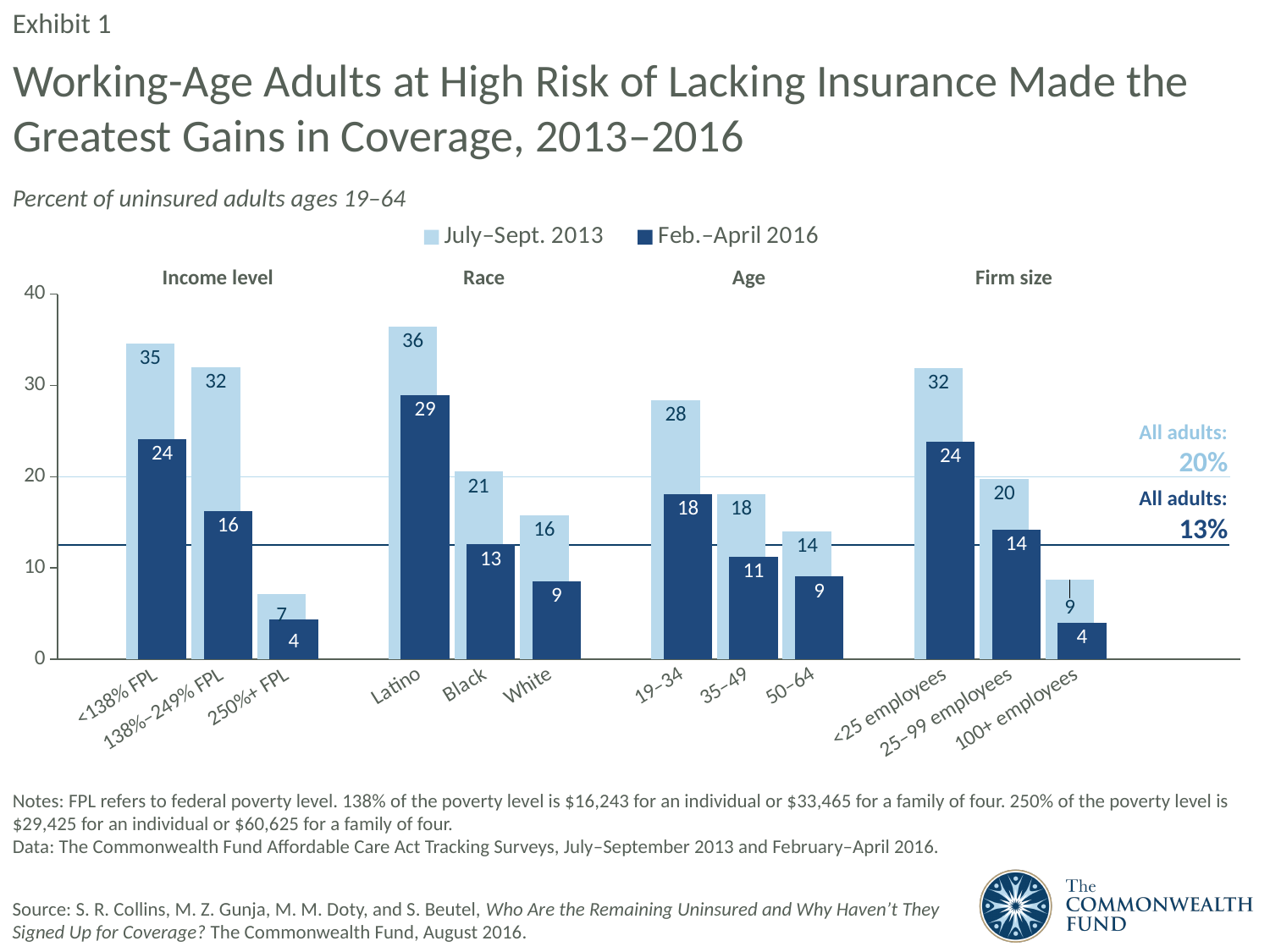

Exhibit 1
# Working-Age Adults at High Risk of Lacking Insurance Made the Greatest Gains in Coverage, 2013–2016
Percent of uninsured adults ages 19–64

### Chart

| Category | July–Sept. 2013 | Feb.–April 2016 |
|---|---|---|
|  | None | None |
| <138% FPL | 34.58 | 24.09 |
| 138%–249% FPL | 31.96 | 16.19 |
| 250%+ FPL | 7.149999999999999 | 4.399999999999999 |
|  | None | None |
| Latino | 36.45 | 28.95 |
| Black | 20.55 | 12.57 |
| White | 15.76 | 8.51 |
|  | None | None |
| 19–34 | 28.4 | 18.06 |
| 35–49 | 18.09 | 11.26 |
| 50–64 | 13.99 | 9.06 |
|  | None | None |
| <25 employees | 31.91 | 23.84 |
| 25–99 employees | 19.79 | 14.23 |
| 100+ employees | 8.690000000000001 | 3.99 |
Income level

Race

Age

Firm size

All adults:
20%
All adults:
13%
Notes: FPL refers to federal poverty level. 138% of the poverty level is $16,243 for an individual or $33,465 for a family of four. 250% of the poverty level is $29,425 for an individual or $60,625 for a family of four.
Data: The Commonwealth Fund Affordable Care Act Tracking Surveys, July–September 2013 and February–April 2016.